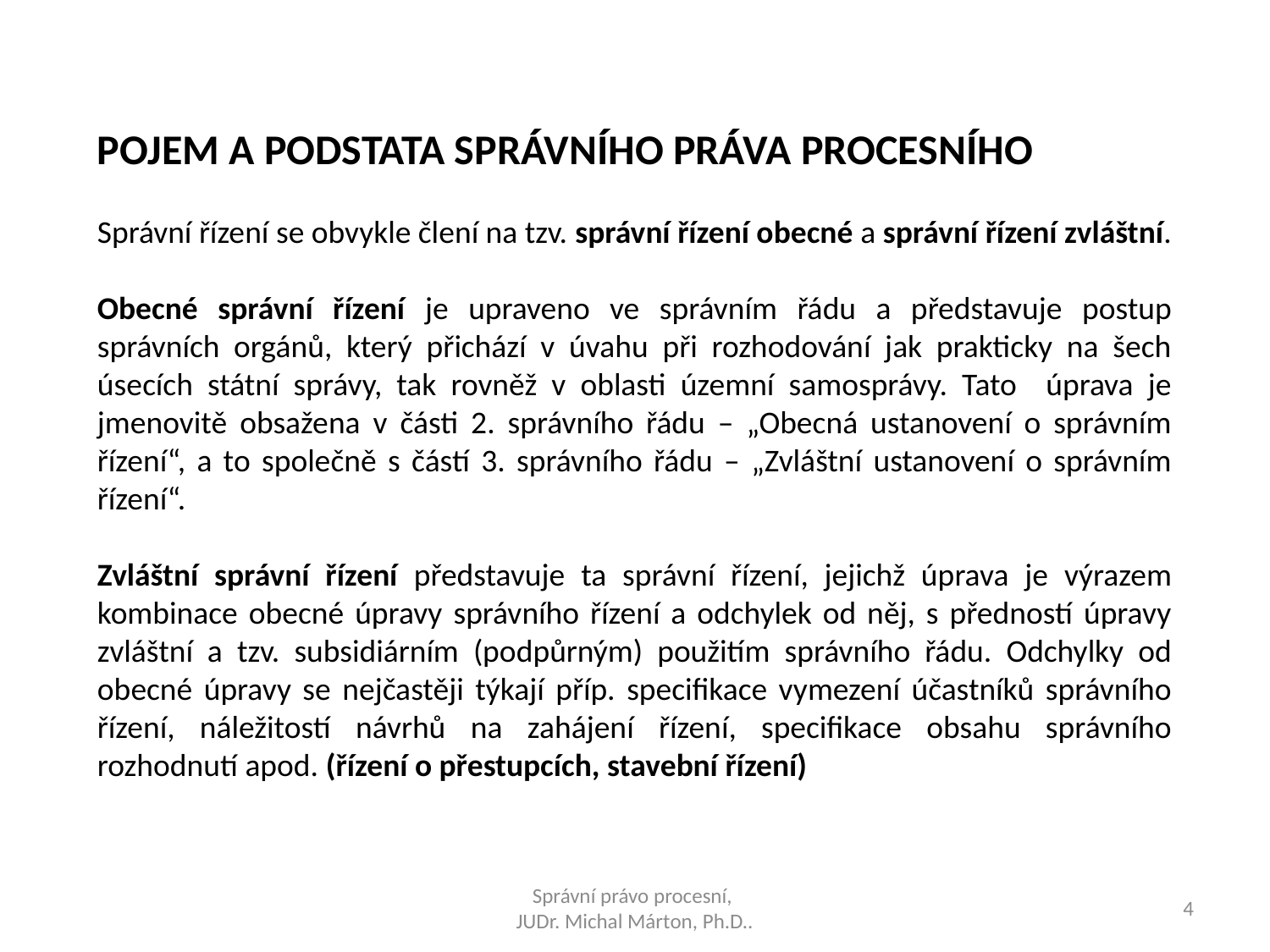

POJEM A PODSTATA SPRÁVNÍHO PRÁVA PROCESNÍHO

Správní řízení se obvykle člení na tzv. správní řízení obecné a správní řízení zvláštní.

Obecné správní řízení je upraveno ve správním řádu a představuje postup správních orgánů, který přichází v úvahu při rozhodování jak prakticky na šech úsecích státní správy, tak rovněž v oblasti územní samosprávy. Tato  úprava je jmenovitě obsažena v části 2. správního řádu – „Obecná ustanovení o správním řízení“, a to společně s částí 3. správního řádu – „Zvláštní ustanovení o správním řízení“.

Zvláštní správní řízení představuje ta správní řízení, jejichž úprava je výrazem kombinace obecné úpravy správního řízení a odchylek od něj, s předností úpravy zvláštní a tzv. subsidiárním (podpůrným) použitím správního řádu. Odchylky od obecné úpravy se nejčastěji týkají příp. specifikace vymezení účastníků správního řízení, náležitostí návrhů na zahájení řízení, specifikace obsahu správního rozhodnutí apod. (řízení o přestupcích, stavební řízení)
Správní právo procesní,
JUDr. Michal Márton, Ph.D..
4